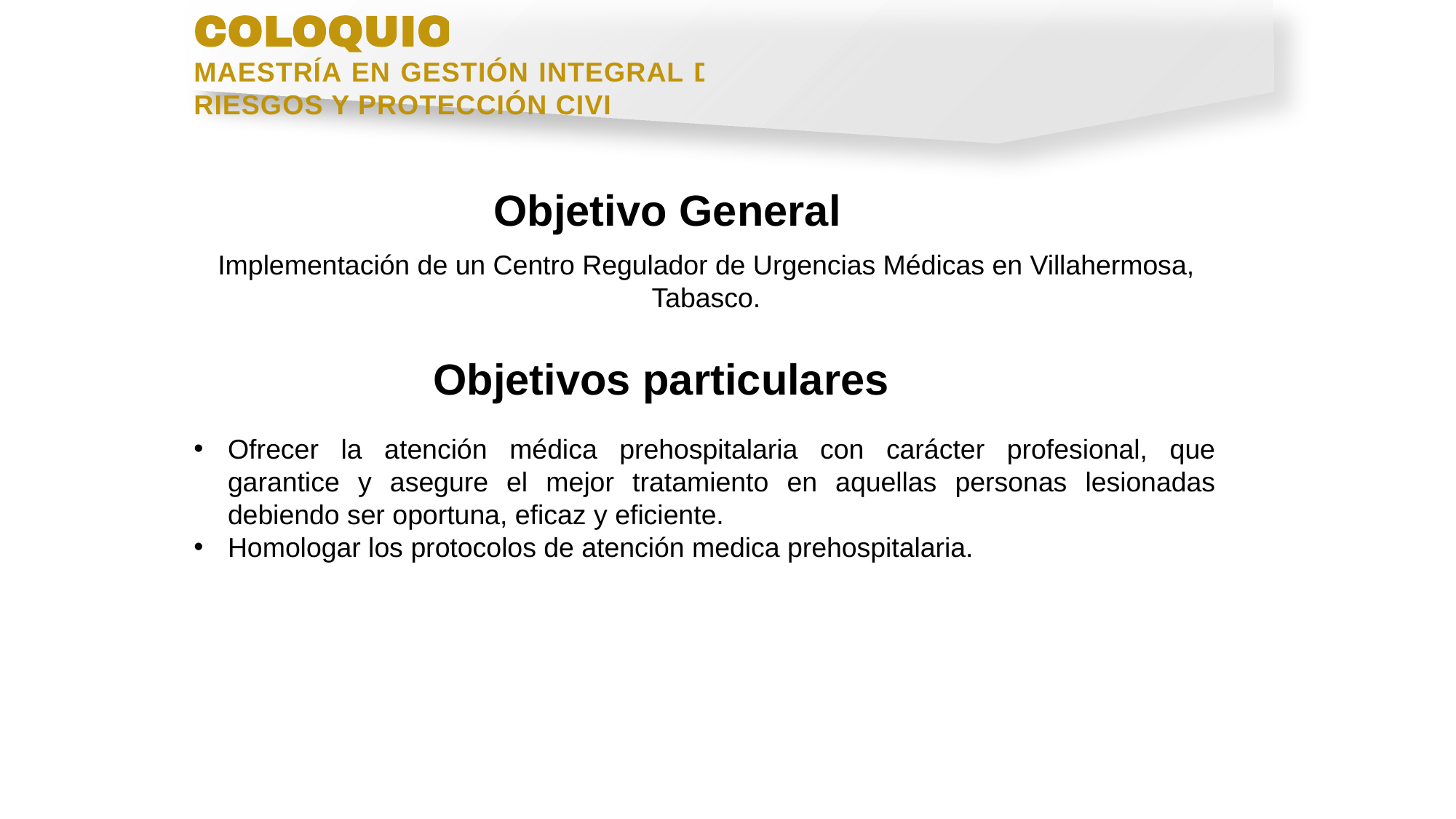

COLOQUIO
MAESTRÍA EN GESTIÓN INTEGRAL DE RIESGOS Y PROTECCIÓN CIVIL
Objetivo General
Implementación de un Centro Regulador de Urgencias Médicas en Villahermosa, Tabasco.
Objetivos particulares
Ofrecer la atención médica prehospitalaria con carácter profesional, que garantice y asegure el mejor tratamiento en aquellas personas lesionadas debiendo ser oportuna, eficaz y eficiente.
Homologar los protocolos de atención medica prehospitalaria.